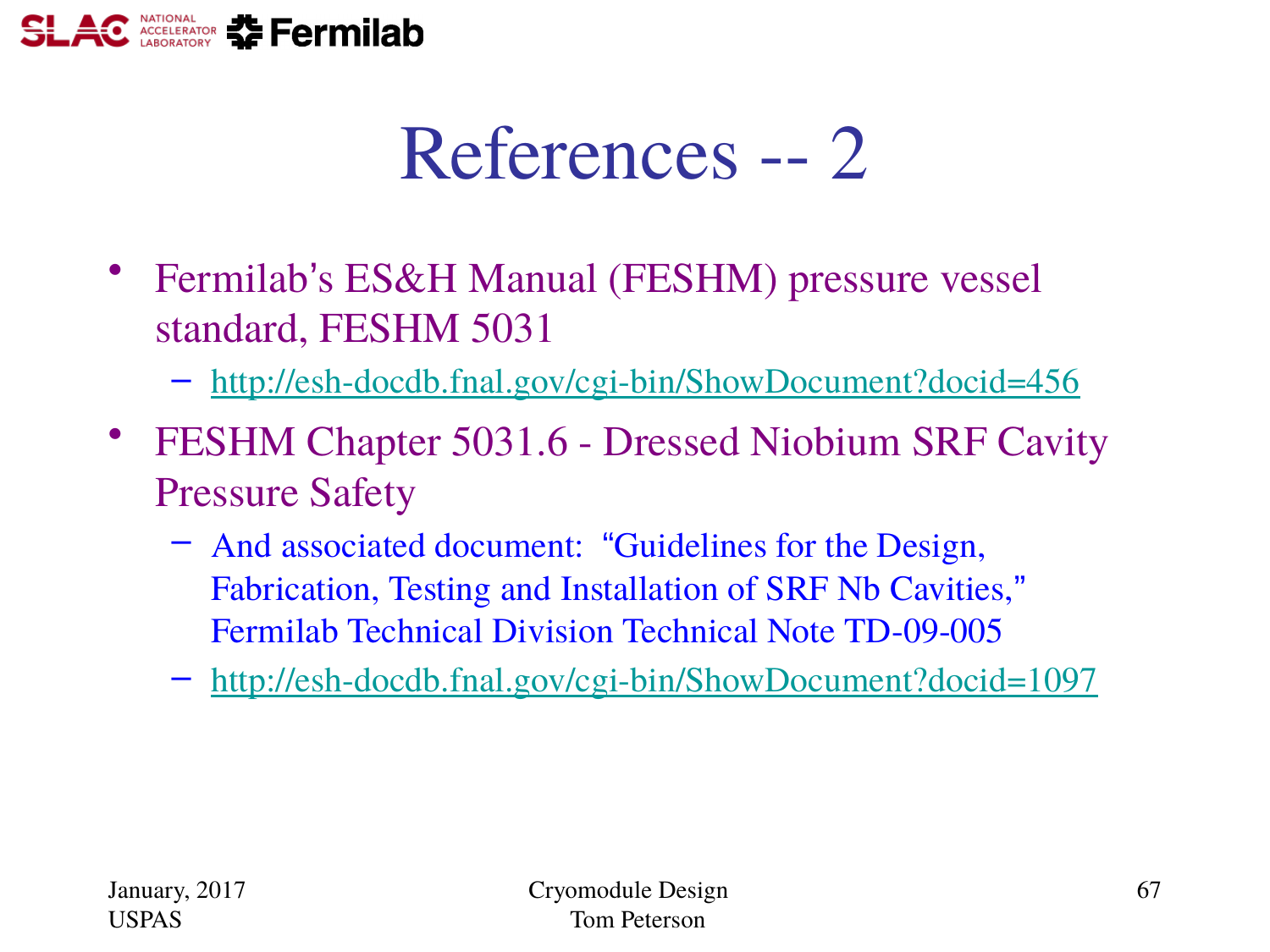

# References -- 2
Fermilab’s ES&H Manual (FESHM) pressure vessel standard, FESHM 5031
http://esh-docdb.fnal.gov/cgi-bin/ShowDocument?docid=456
FESHM Chapter 5031.6 - Dressed Niobium SRF Cavity Pressure Safety
And associated document:  “Guidelines for the Design, Fabrication, Testing and Installation of SRF Nb Cavities,” Fermilab Technical Division Technical Note TD-09-005
http://esh-docdb.fnal.gov/cgi-bin/ShowDocument?docid=1097
January, 2017    USPAS
Cryomodule Design    Tom Peterson
67